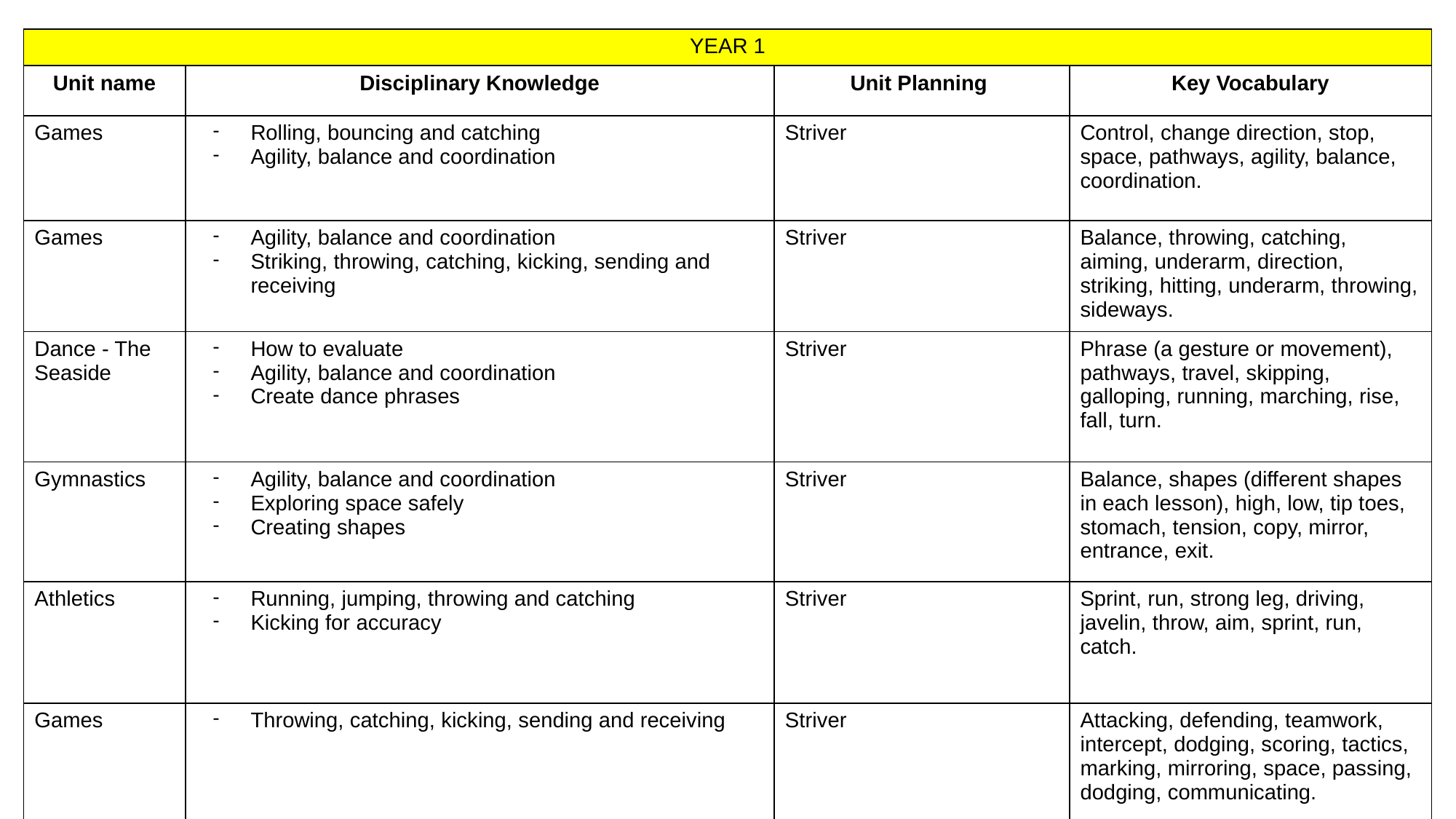

| YEAR 1 |  |  |  |
| --- | --- | --- | --- |
| Unit name | Disciplinary Knowledge | Unit Planning | Key Vocabulary |
| Games | Rolling, bouncing and catching Agility, balance and coordination | Striver | Control, change direction, stop, space, pathways, agility, balance, coordination. |
| Games | Agility, balance and coordination Striking, throwing, catching, kicking, sending and receiving | Striver | Balance, throwing, catching, aiming, underarm, direction, striking, hitting, underarm, throwing, sideways. |
| Dance - The Seaside | How to evaluate Agility, balance and coordination Create dance phrases | Striver | Phrase (a gesture or movement), pathways, travel, skipping, galloping, running, marching, rise, fall, turn. |
| Gymnastics | Agility, balance and coordination Exploring space safely Creating shapes | Striver | Balance, shapes (different shapes in each lesson), high, low, tip toes, stomach, tension, copy, mirror, entrance, exit. |
| Athletics | Running, jumping, throwing and catching Kicking for accuracy | Striver | Sprint, run, strong leg, driving, javelin, throw, aim, sprint, run, catch. |
| Games | Throwing, catching, kicking, sending and receiving | Striver | Attacking, defending, teamwork, intercept, dodging, scoring, tactics, marking, mirroring, space, passing, dodging, communicating. |